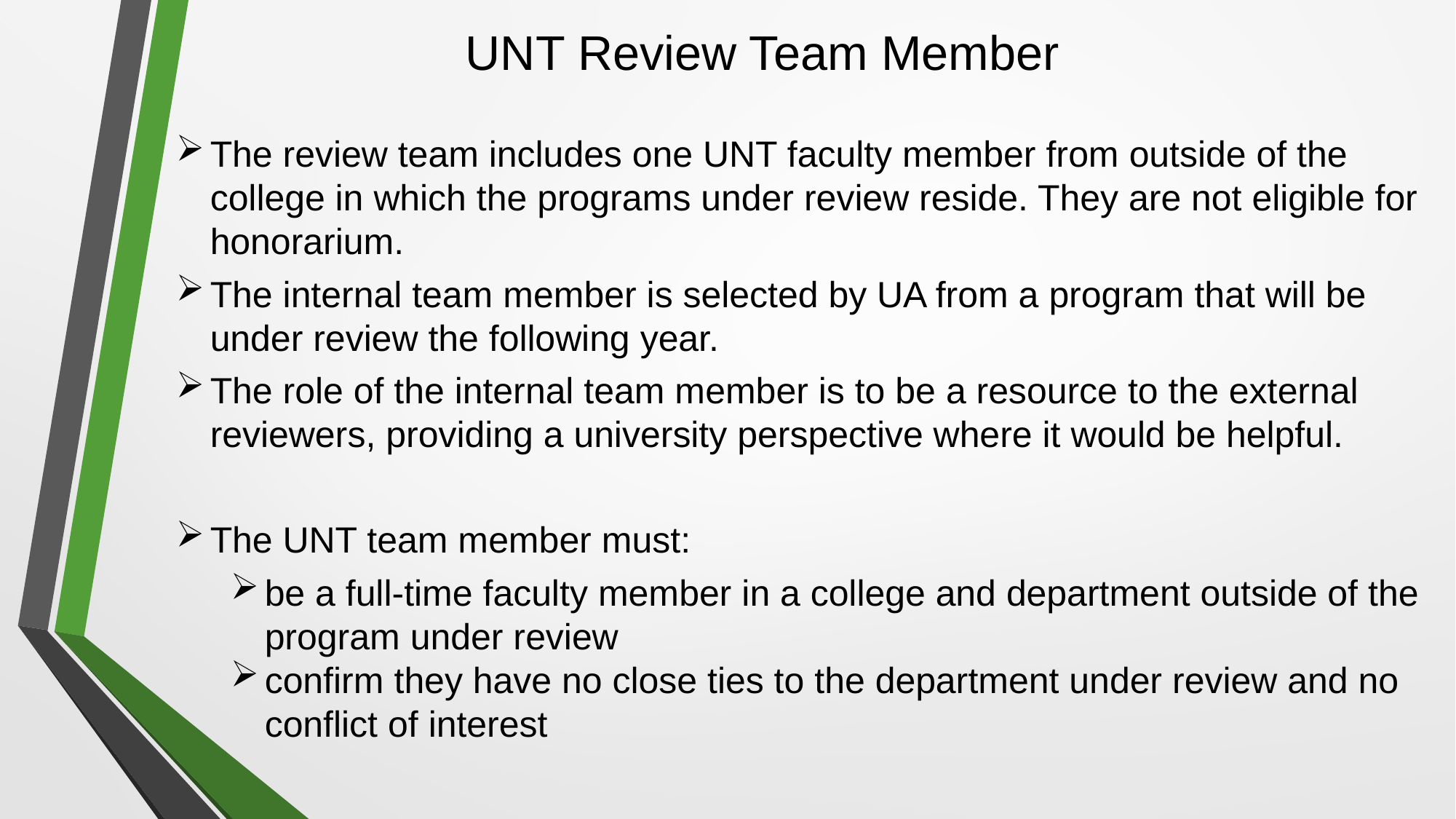

UNT Review Team Member
The review team includes one UNT faculty member from outside of the college in which the programs under review reside. They are not eligible for honorarium.
The internal team member is selected by UA from a program that will be under review the following year.
The role of the internal team member is to be a resource to the external reviewers, providing a university perspective where it would be helpful.

The UNT team member must:
be a full-time faculty member in a college and department outside of the program under review
confirm they have no close ties to the department under review and no conflict of interest